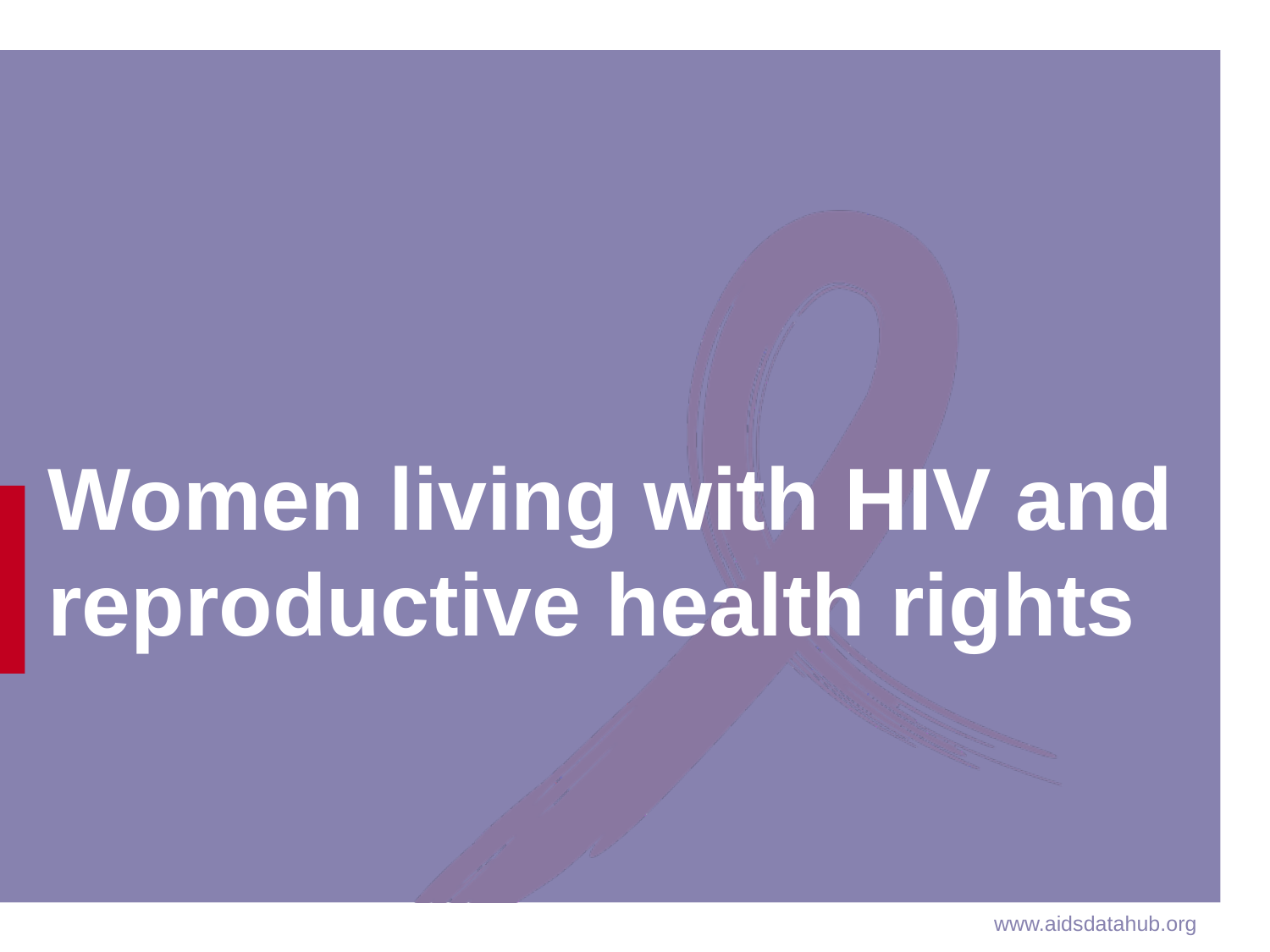

# Women living with HIV and reproductive health rights